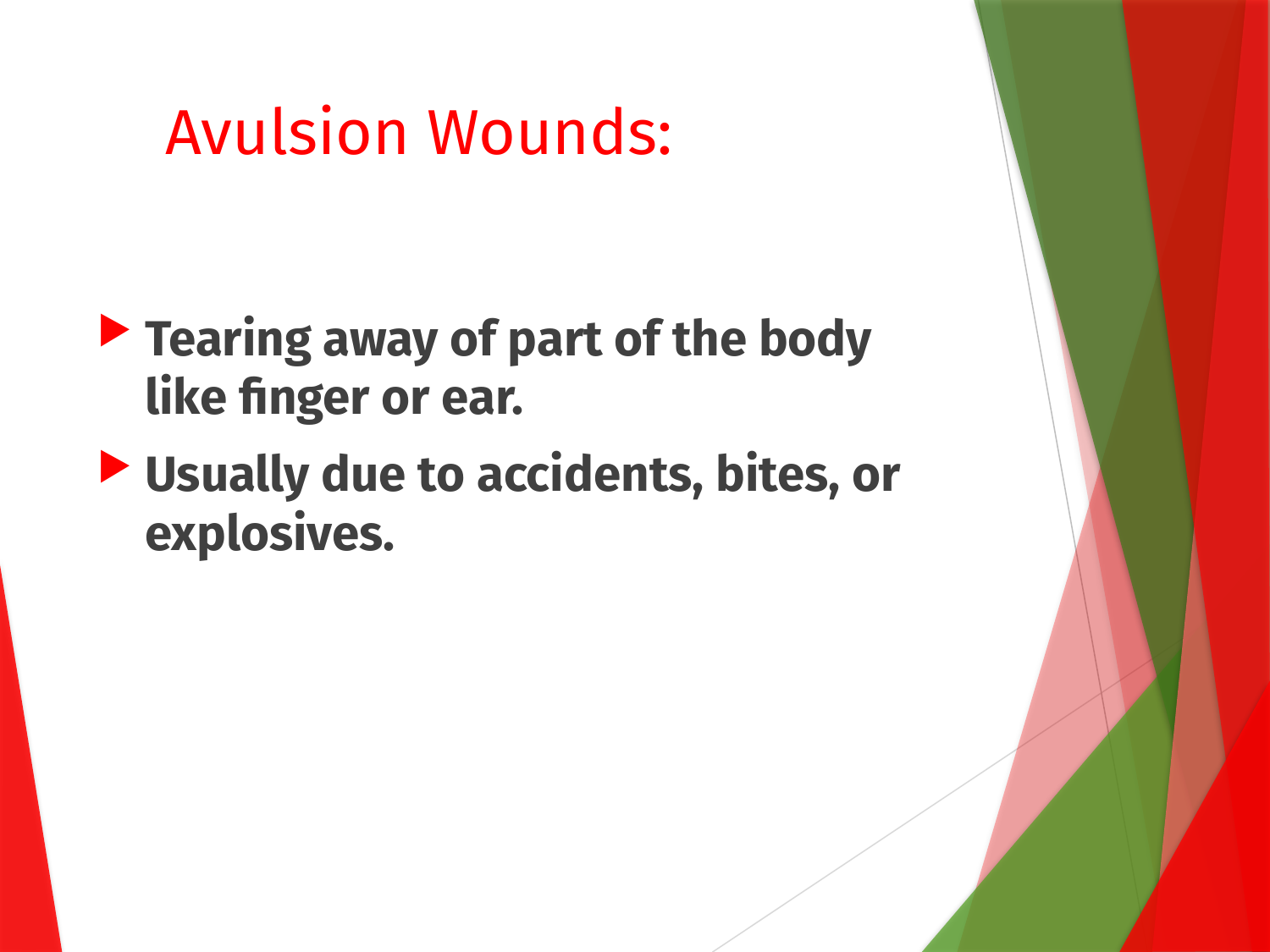

# Avulsion Wounds:
Tearing away of part of the body like finger or ear.
Usually due to accidents, bites, or explosives.